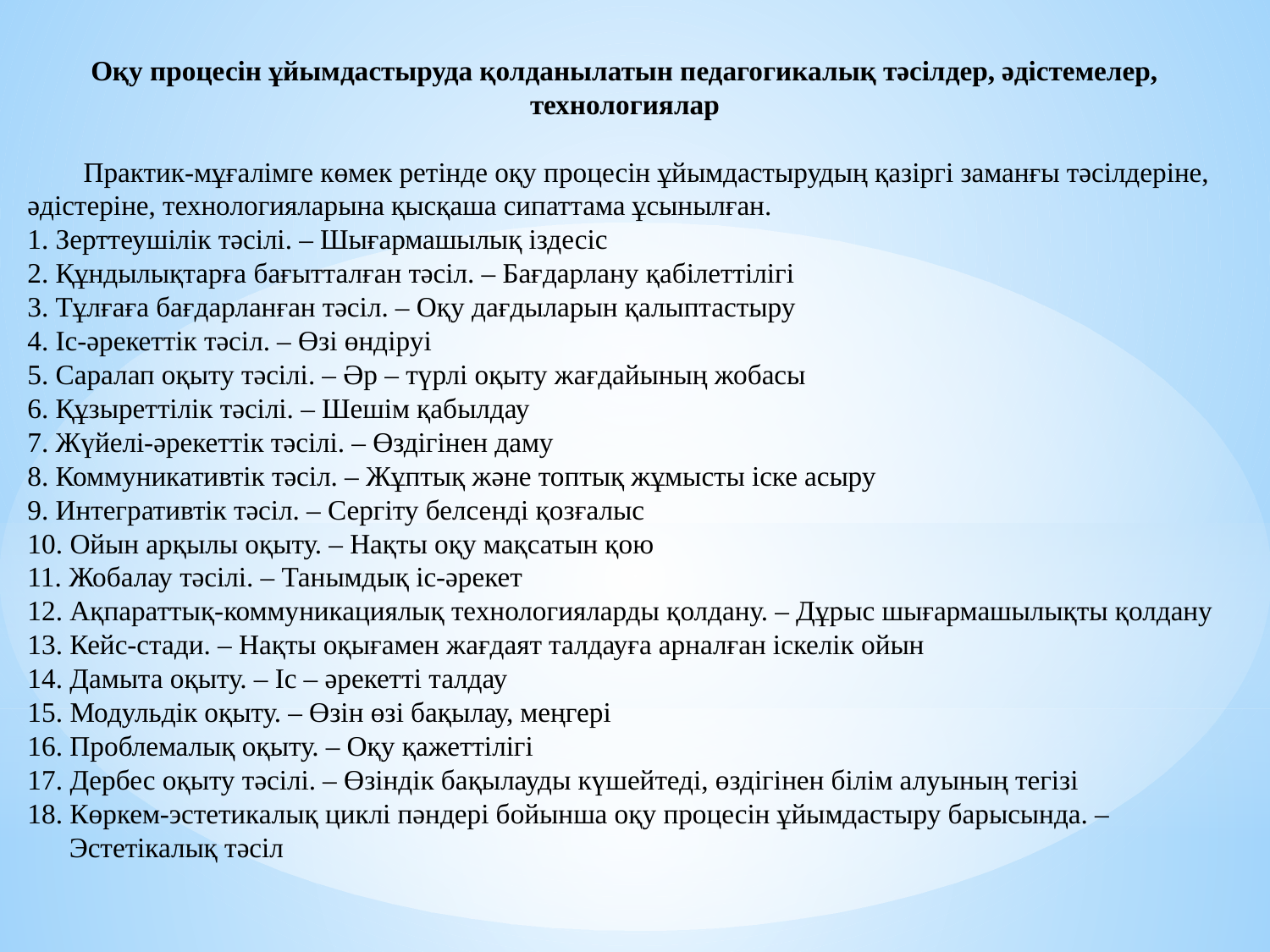

Оқу процесін ұйымдастыруда қолданылатын педагогикалық тәсілдер, әдістемелер, технологиялар

        Практик-мұғалімге көмек ретінде оқу процесін ұйымдастырудың қазіргі заманғы тәсілдеріне, әдістеріне, технологияларына қысқаша сипаттама ұсынылған.
1. Зерттеушілік тәсілі. – Шығармашылық іздесіс
2. Құндылықтарға бағытталған тәсіл. – Бағдарлану қабілеттілігі
3. Тұлғаға бағдарланған тәсіл. – Оқу дағдыларын қалыптастыру
4. Іс-әрекеттік тәсіл. – Өзі өндіруі
5. Саралап оқыту тәсілі. – Әр – түрлі оқыту жағдайының жобасы
6. Құзыреттілік тәсілі. – Шешім қабылдау
7. Жүйелі-әрекеттік тәсілі. – Өздігінен даму
8. Коммуникативтік тәсіл. – Жұптық және топтық жұмысты іске асыру
9. Интегративтік тәсіл. – Сергіту белсенді қозғалыс
10. Ойын арқылы оқыту. – Нақты оқу мақсатын қою
11. Жобалау тәсілі. – Танымдық іс-әрекет
12. Ақпараттық-коммуникациялық технологияларды қолдану. – Дұрыс шығармашылықты қолдану
13. Кейс-стади. – Нақты оқығамен жағдаят талдауға арналған іскелік ойын
14. Дамыта оқыту. – Іс – әрекетті талдау
15. Модульдік оқыту. – Өзін өзі бақылау, меңгері
16. Проблемалық оқыту. – Оқу қажеттілігі
17. Дербес оқыту тәсілі. – Өзіндік бақылауды күшейтеді, өздігінен білім алуының тегізі
18. Көркем-эстетикалық циклі пәндері бойынша оқу процесін ұйымдастыру барысында. –
      Эстетікалық тәсіл